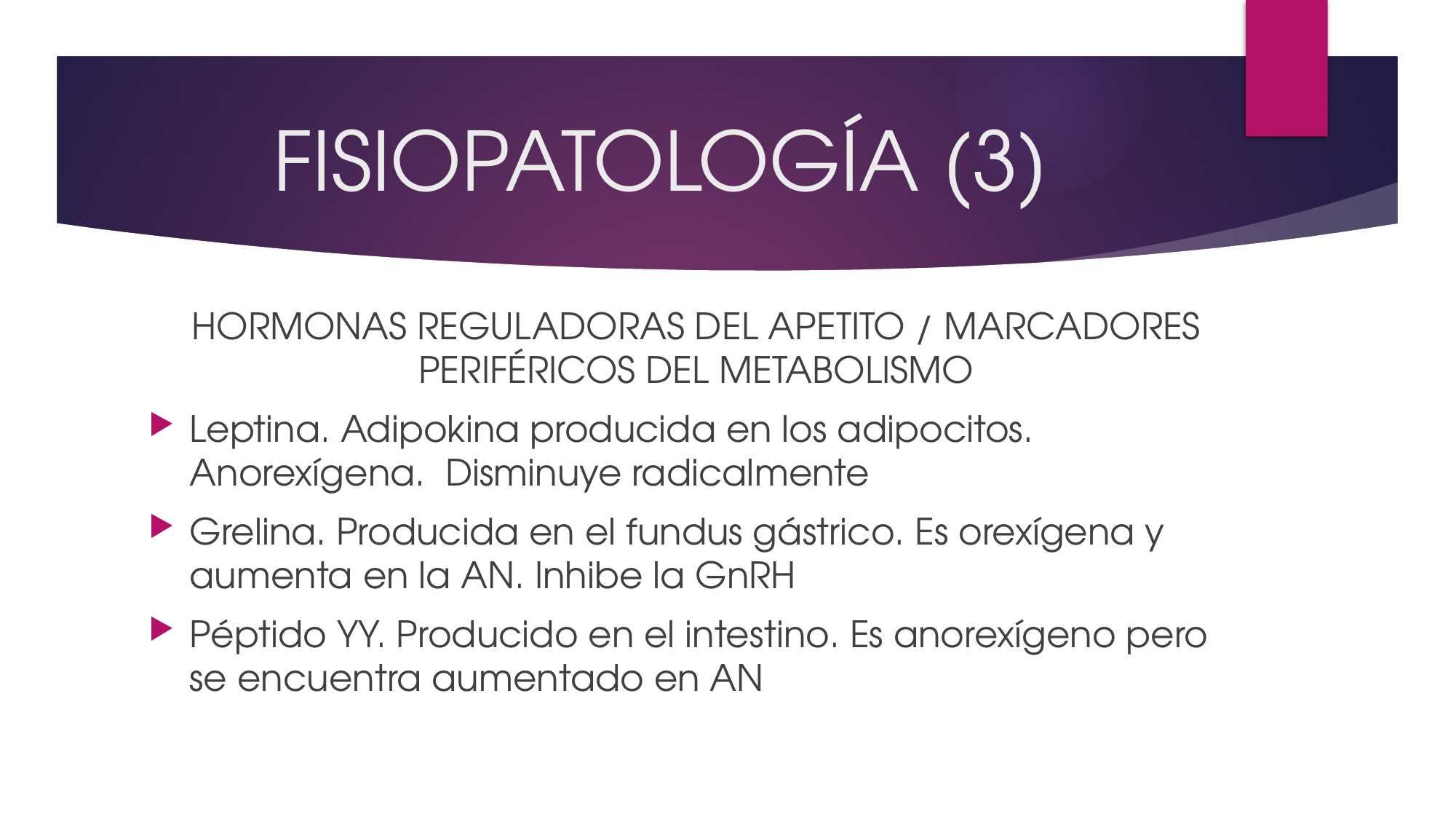

# FISIOPATOLOGÍA (3)
HORMONAS REGULADORAS DEL APETITO / MARCADORES PERIFÉRICOS DEL METABOLISMO
Leptina. Adipokina producida en los adipocitos. Anorexígena.  Disminuye radicalmente
Grelina. Producida en el fundus gástrico. Es orexígena y aumenta en la AN. Inhibe la GnRH
Péptido YY. Producido en el intestino. Es anorexígeno pero se encuentra aumentado en AN